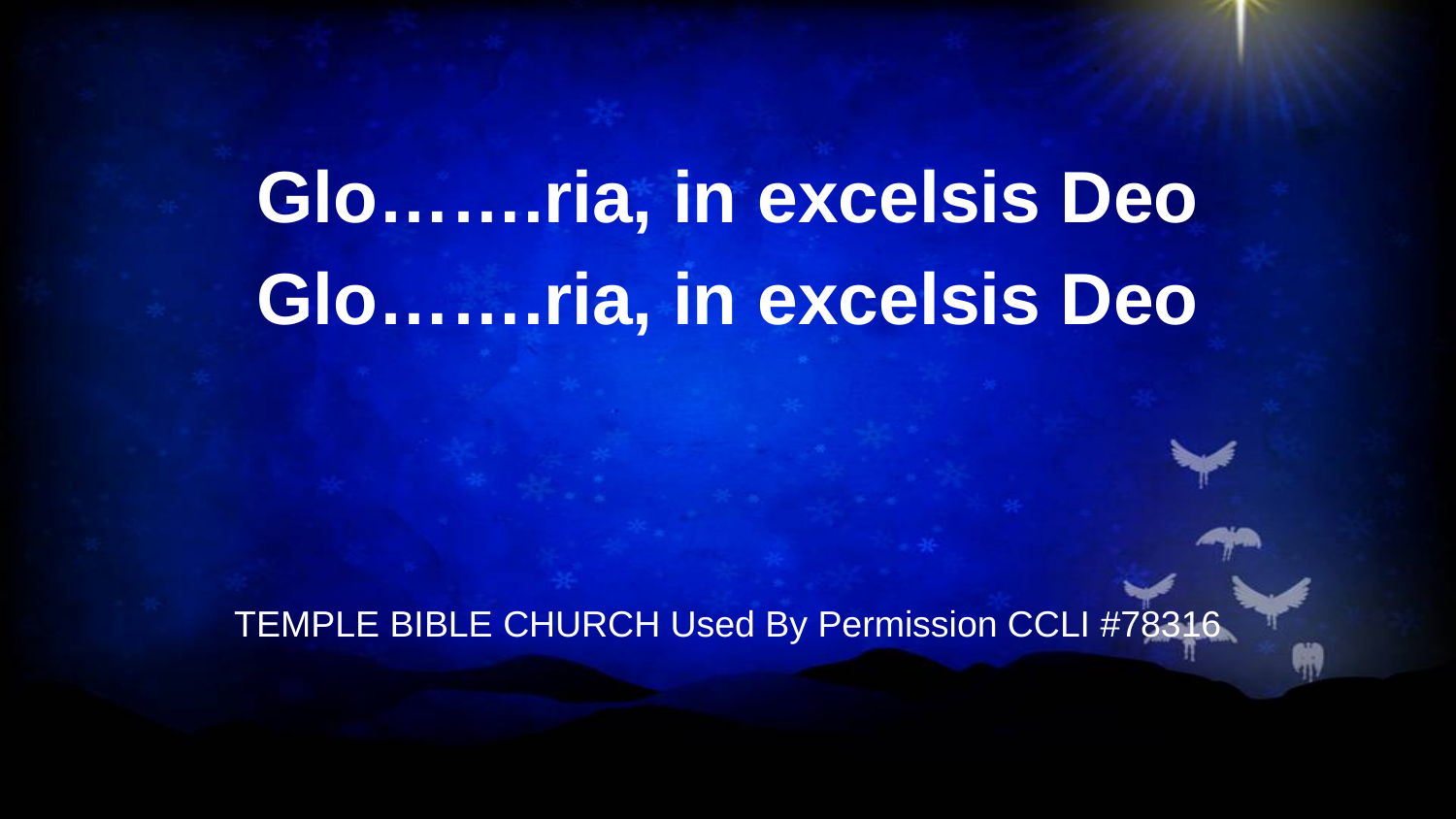

Glo…….ria, in excelsis Deo
Glo…….ria, in excelsis Deo

TEMPLE BIBLE CHURCH Used By Permission CCLI #78316